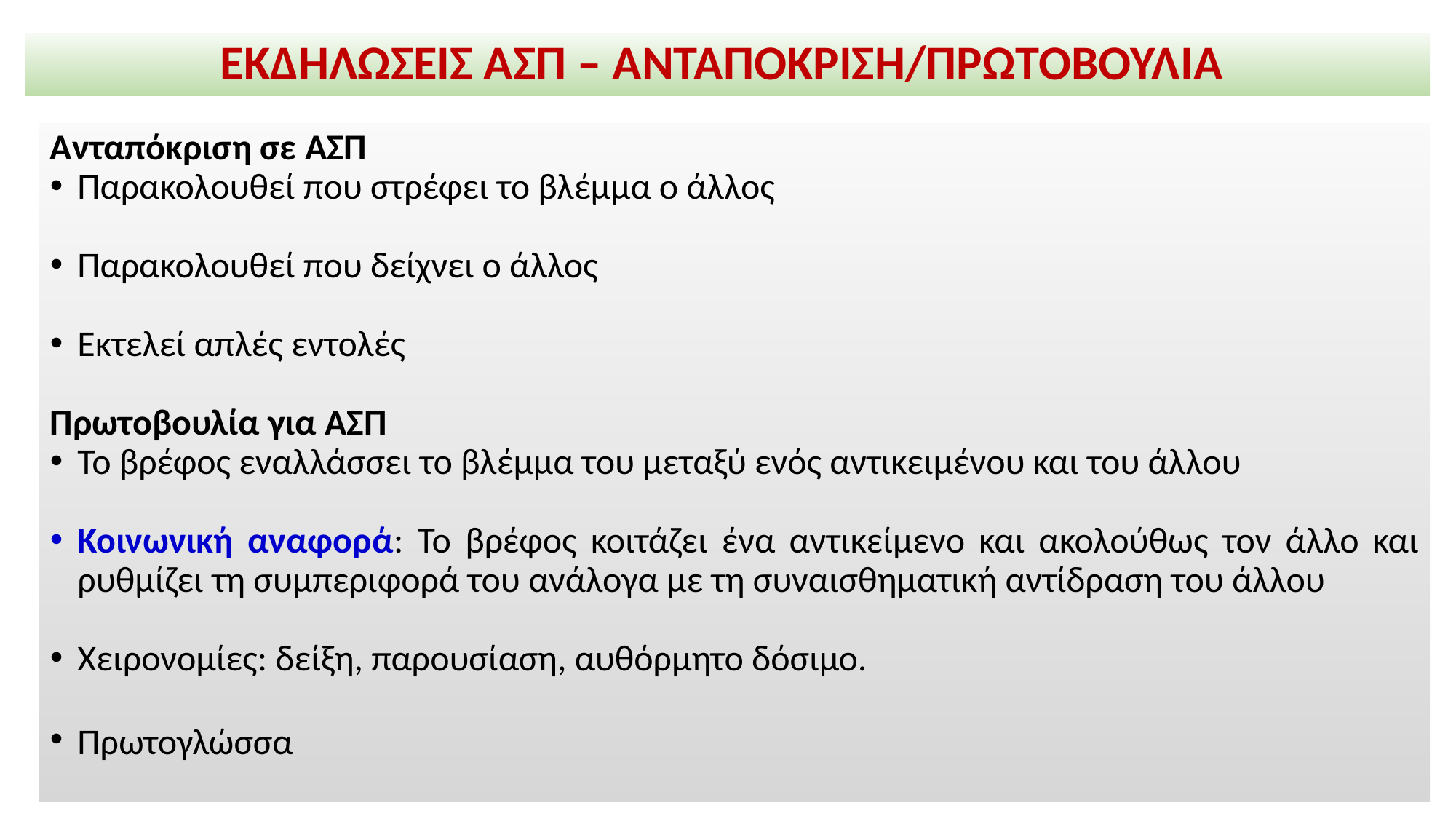

# ΕΚΔΗΛΩΣΕΙΣ ΑΣΠ – ΑΝΤΑΠΟΚΡΙΣΗ/ΠΡΩΤΟΒΟΥΛΙΑ
Ανταπόκριση σε ΑΣΠ
Παρακολουθεί που στρέφει το βλέμμα ο άλλος

Παρακολουθεί που δείχνει ο άλλος

Εκτελεί απλές εντολές

Πρωτοβουλία για ΑΣΠ
Το βρέφος εναλλάσσει το βλέμμα του μεταξύ ενός αντικειμένου και του άλλου

Κοινωνική αναφορά: Το βρέφος κοιτάζει ένα αντικείμενο και ακολούθως τον άλλο και ρυθμίζει τη συμπεριφορά του ανάλογα με τη συναισθηματική αντίδραση του άλλου

Χειρονομίες: δείξη, παρουσίαση, αυθόρμητο δόσιμο.

Πρωτογλώσσα